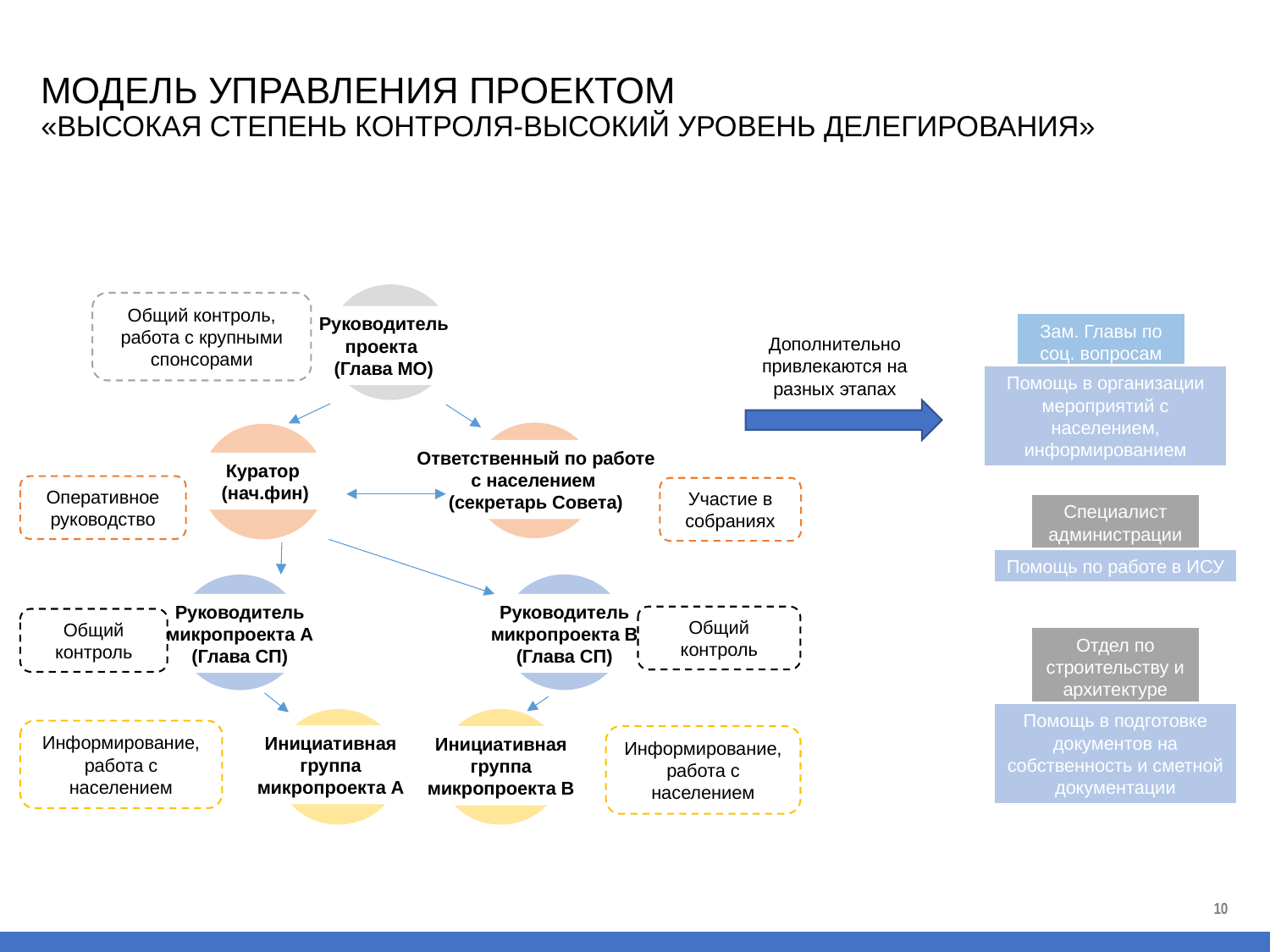

# МОДЕЛЬ УПРАВЛЕНИЯ ПРОЕКТОМ «ВЫСОКАЯ СТЕПЕНЬ КОНТРОЛЯ-ВЫСОКИЙ УРОВЕНЬ ДЕЛЕГИРОВАНИЯ»

Общий контроль, работа с крупными спонсорами
Руководитель проекта
(Глава МО)
Зам. Главы по соц. вопросам
Дополнительно привлекаются на разных этапах
Помощь в организации мероприятий с населением, информированием

Ответственный по работе с населением
(секретарь Совета)
Куратор
(нач.фин)
Оперативное руководство
Участие в собраниях
Специалист администрации
Помощь по работе в ИСУ

Руководитель микропроекта А
(Глава СП)
Руководитель микропроекта В
(Глава СП)
Общий контроль
Общий контроль
Отдел по строительству и архитектуре
Помощь в подготовке документов на собственность и сметной документации

Информирование, работа с населением
Инициативная группа микропроекта А
Информирование, работа с населением
Инициативная группа микропроекта В
10